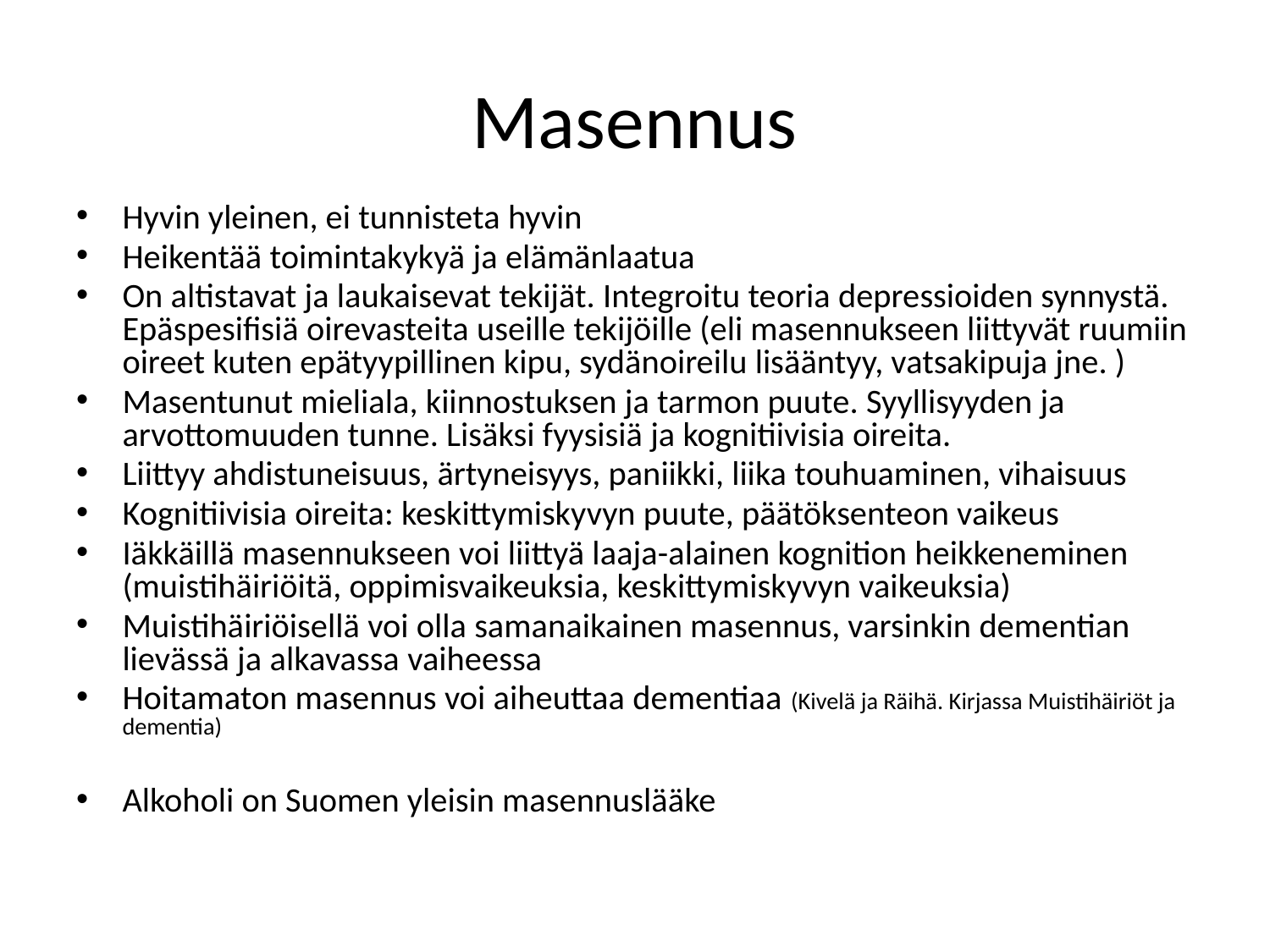

# Masennus
Hyvin yleinen, ei tunnisteta hyvin
Heikentää toimintakykyä ja elämänlaatua
On altistavat ja laukaisevat tekijät. Integroitu teoria depressioiden synnystä. Epäspesifisiä oirevasteita useille tekijöille (eli masennukseen liittyvät ruumiin oireet kuten epätyypillinen kipu, sydänoireilu lisääntyy, vatsakipuja jne. )
Masentunut mieliala, kiinnostuksen ja tarmon puute. Syyllisyyden ja arvottomuuden tunne. Lisäksi fyysisiä ja kognitiivisia oireita.
Liittyy ahdistuneisuus, ärtyneisyys, paniikki, liika touhuaminen, vihaisuus
Kognitiivisia oireita: keskittymiskyvyn puute, päätöksenteon vaikeus
Iäkkäillä masennukseen voi liittyä laaja-alainen kognition heikkeneminen (muistihäiriöitä, oppimisvaikeuksia, keskittymiskyvyn vaikeuksia)
Muistihäiriöisellä voi olla samanaikainen masennus, varsinkin dementian lievässä ja alkavassa vaiheessa
Hoitamaton masennus voi aiheuttaa dementiaa (Kivelä ja Räihä. Kirjassa Muistihäiriöt ja dementia)

Alkoholi on Suomen yleisin masennuslääke